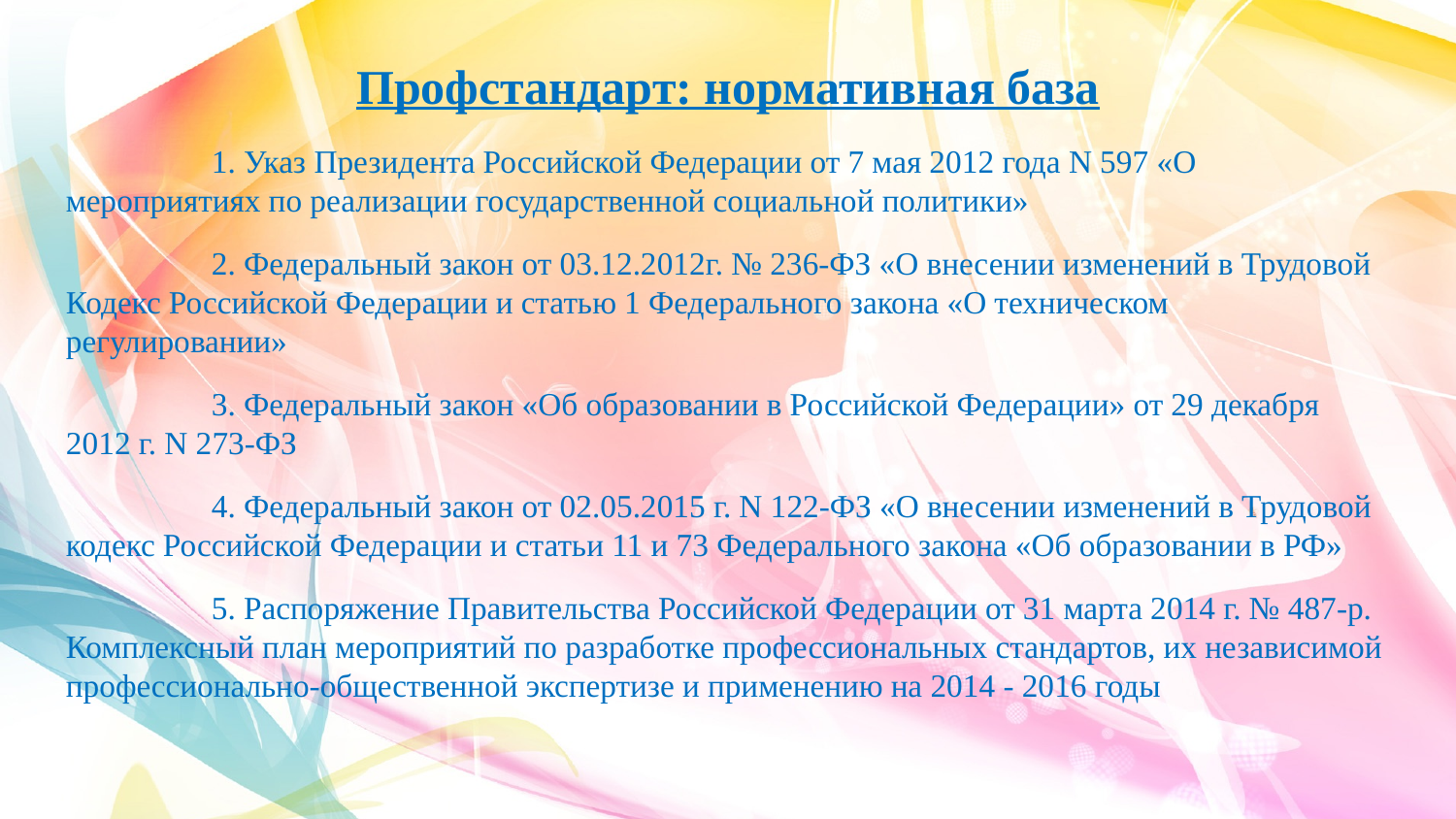

Профстандарт: нормативная база
	1. Указ Президента Российской Федерации от 7 мая 2012 года N 597 «О мероприятиях по реализации государственной социальной политики»

	2. Федеральный закон от 03.12.2012г. № 236-ФЗ «О внесении изменений в Трудовой Кодекс Российской Федерации и статью 1 Федерального закона «О техническом регулировании»

	3. Федеральный закон «Об образовании в Российской Федерации» от 29 декабря 2012 г. N 273-ФЗ

	4. Федеральный закон от 02.05.2015 г. N 122-ФЗ «О внесении изменений в Трудовой кодекс Российской Федерации и статьи 11 и 73 Федерального закона «Об образовании в РФ»

	5. Распоряжение Правительства Российской Федерации от 31 марта 2014 г. № 487-р. Комплексный план мероприятий по разработке профессиональных стандартов, их независимой профессионально-общественной экспертизе и применению на 2014 - 2016 годы